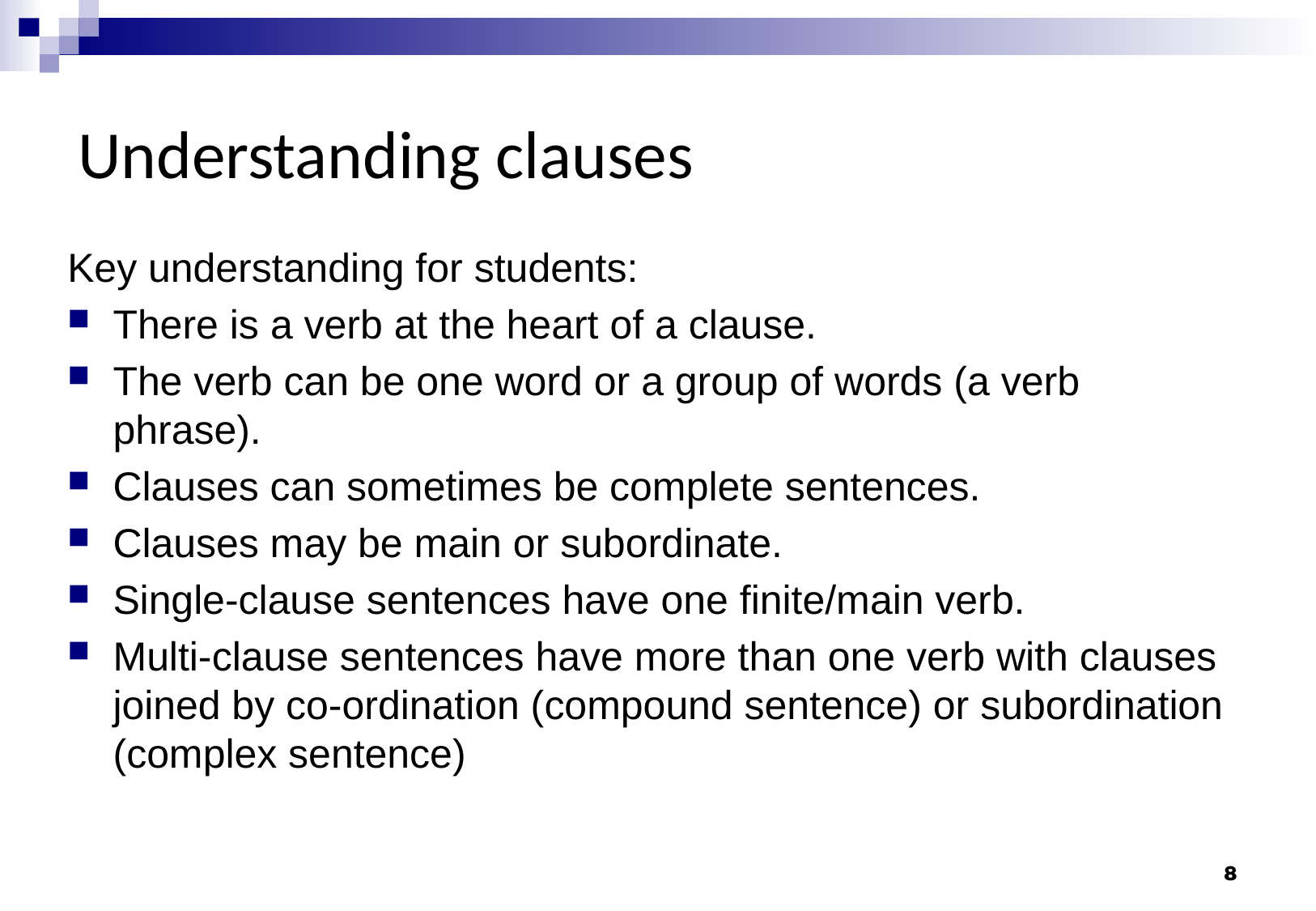

# Understanding clauses
Key understanding for students:
There is a verb at the heart of a clause.
The verb can be one word or a group of words (a verb phrase).
Clauses can sometimes be complete sentences.
Clauses may be main or subordinate.
Single-clause sentences have one finite/main verb.
Multi-clause sentences have more than one verb with clauses joined by co-ordination (compound sentence) or subordination (complex sentence)

8